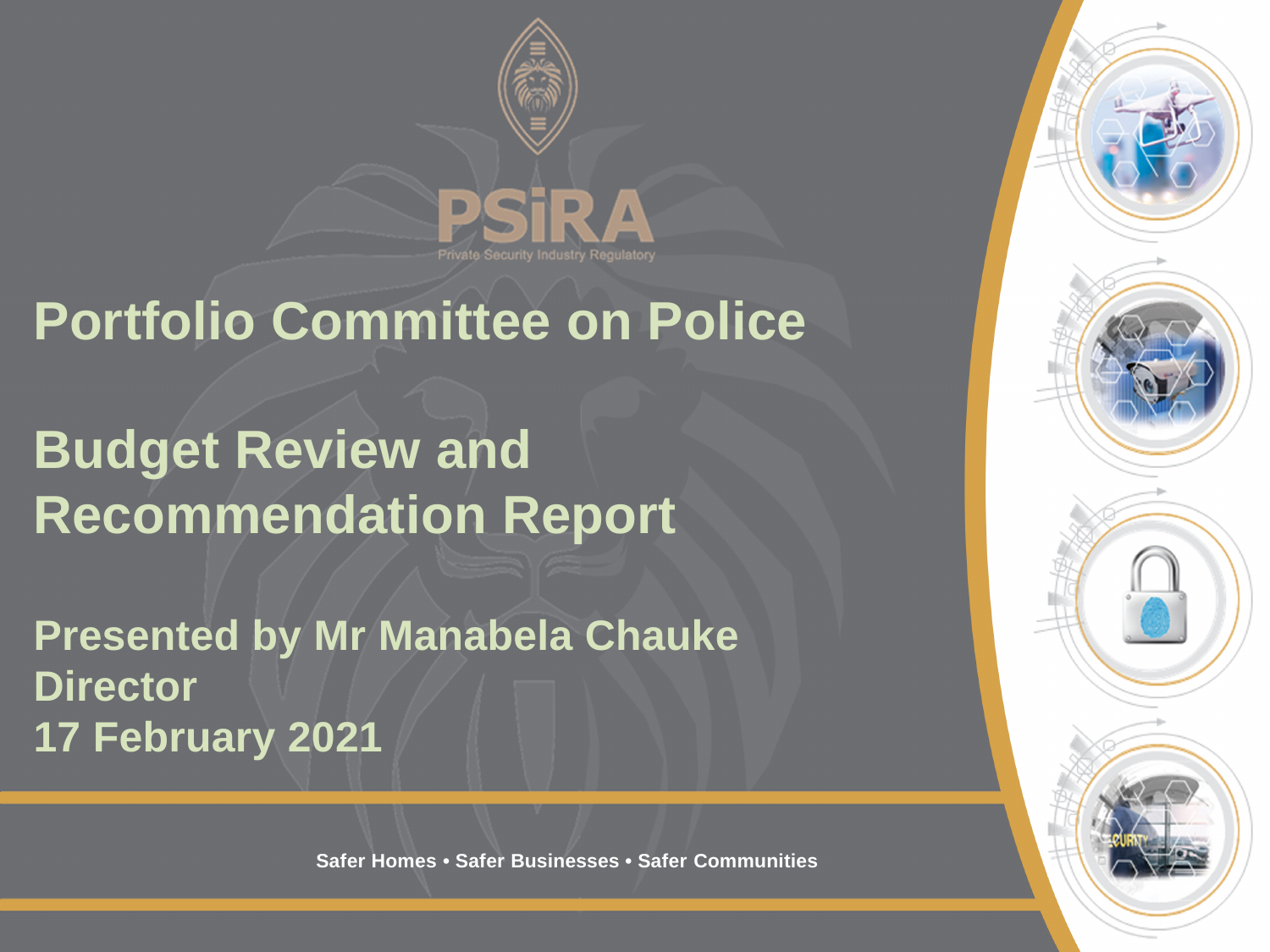

# Portfolio Committee on Police Budget Review and Recommendation Report Presented by Mr Manabela Chauke Director 17 February 2021
Safer Homes • Safer Businesses • Safer Communities
1